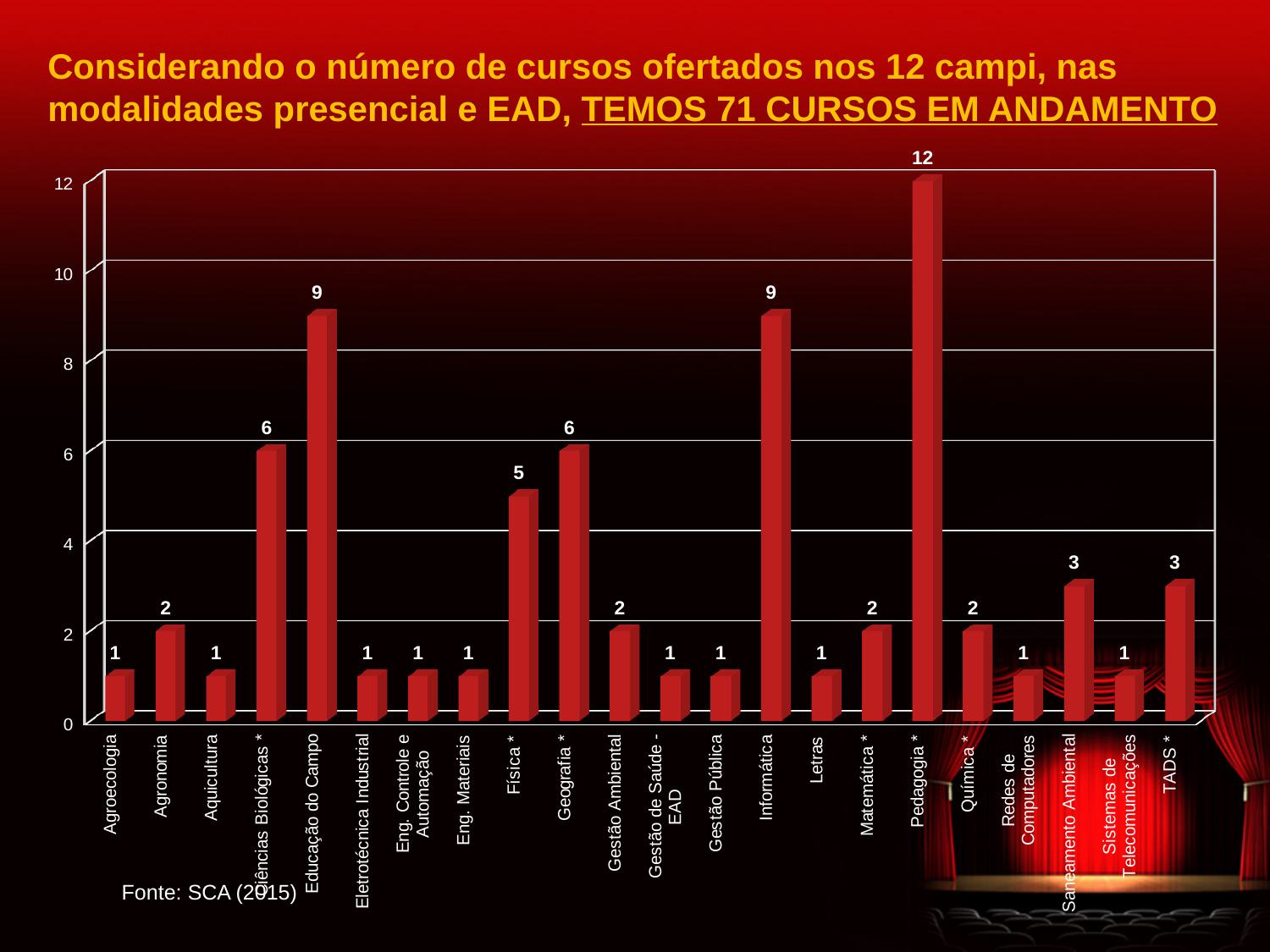

# Considerando o número de cursos ofertados nos 12 campi, nas modalidades presencial e EAD, TEMOS 71 CURSOS EM ANDAMENTO

[unsupported chart]

Fonte: SCA (2015)